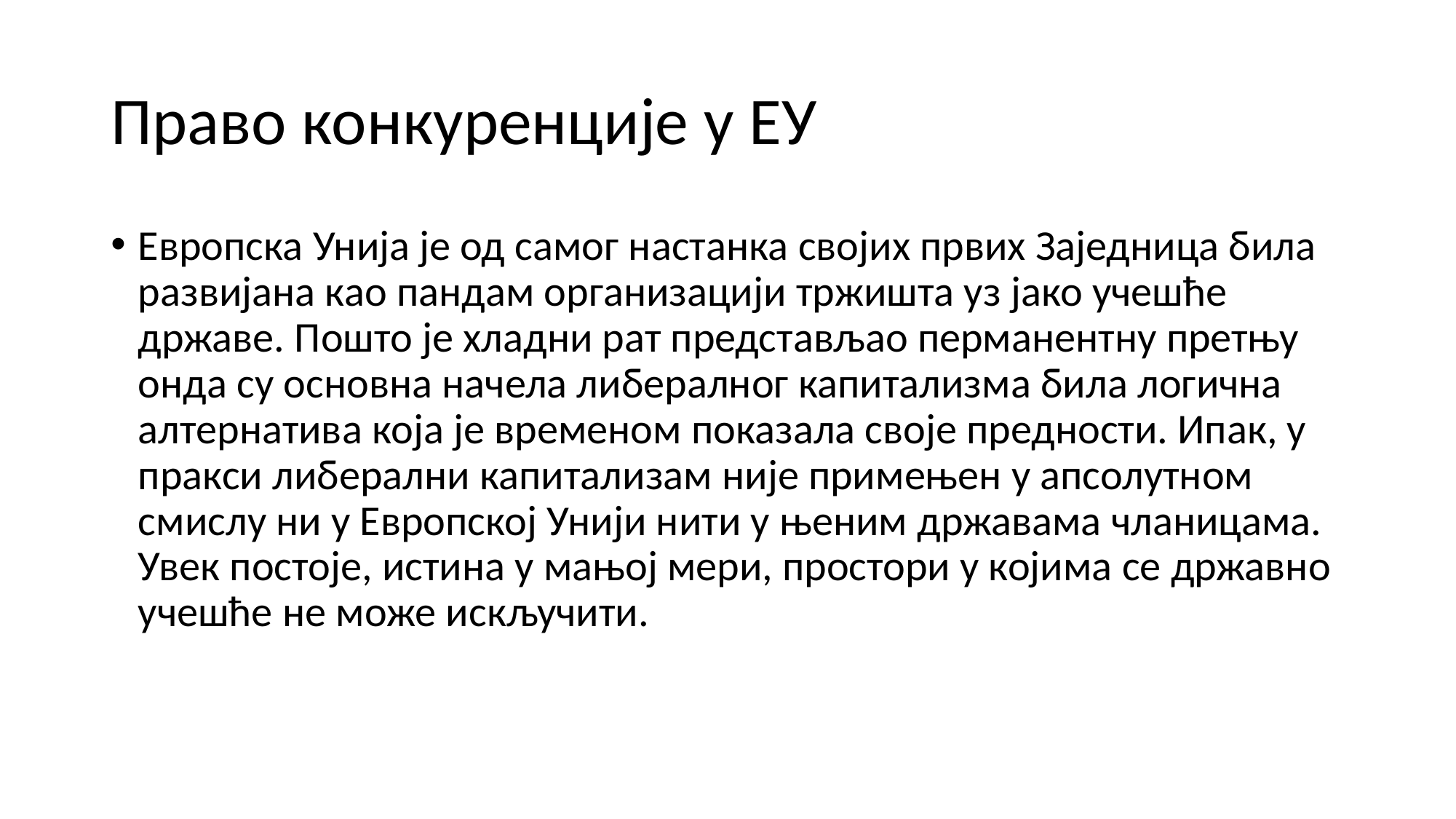

# Право конкуренције у ЕУ
Европска Унија је од самог настанка својих првих Заједница била развијана као пандам организацији тржишта уз јако учешће државе. Пошто је хладни рат представљао перманентну претњу онда су основна начела либералног капитализма била логична алтернатива која је временом показала своје предности. Ипак, у пракси либерални капитализам није примењен у апсолутном смислу ни у Европској Унији нити у њеним државама чланицама. Увек постоје, истина у мањој мери, простори у којима се државно учешће не може искључити.